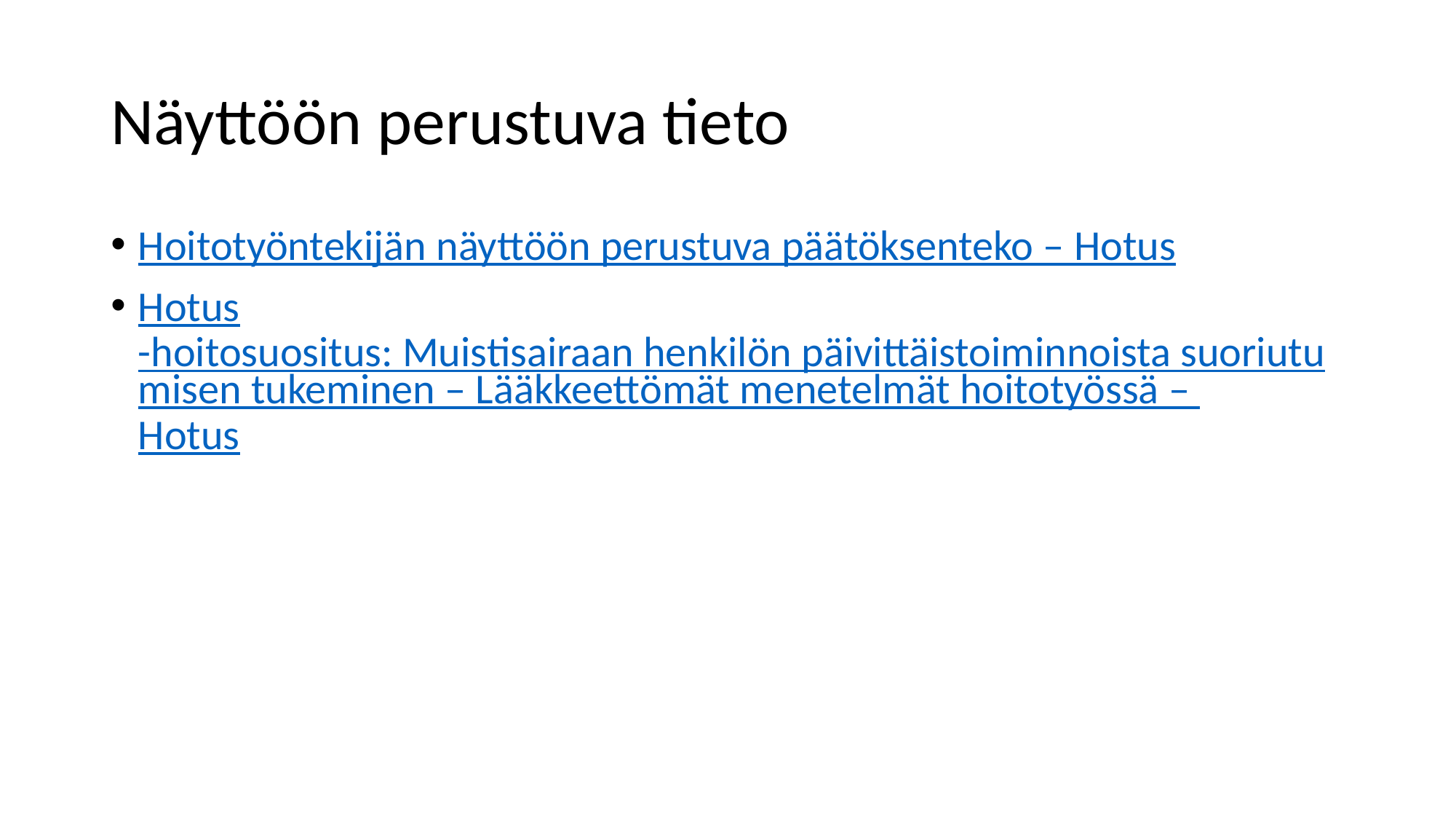

# Näyttöön perustuva tieto
Hoitotyöntekijän näyttöön perustuva päätöksenteko – Hotus
Hotus-hoitosuositus: Muistisairaan henkilön päivittäistoiminnoista suoriutumisen tukeminen – Lääkkeettömät menetelmät hoitotyössä – Hotus